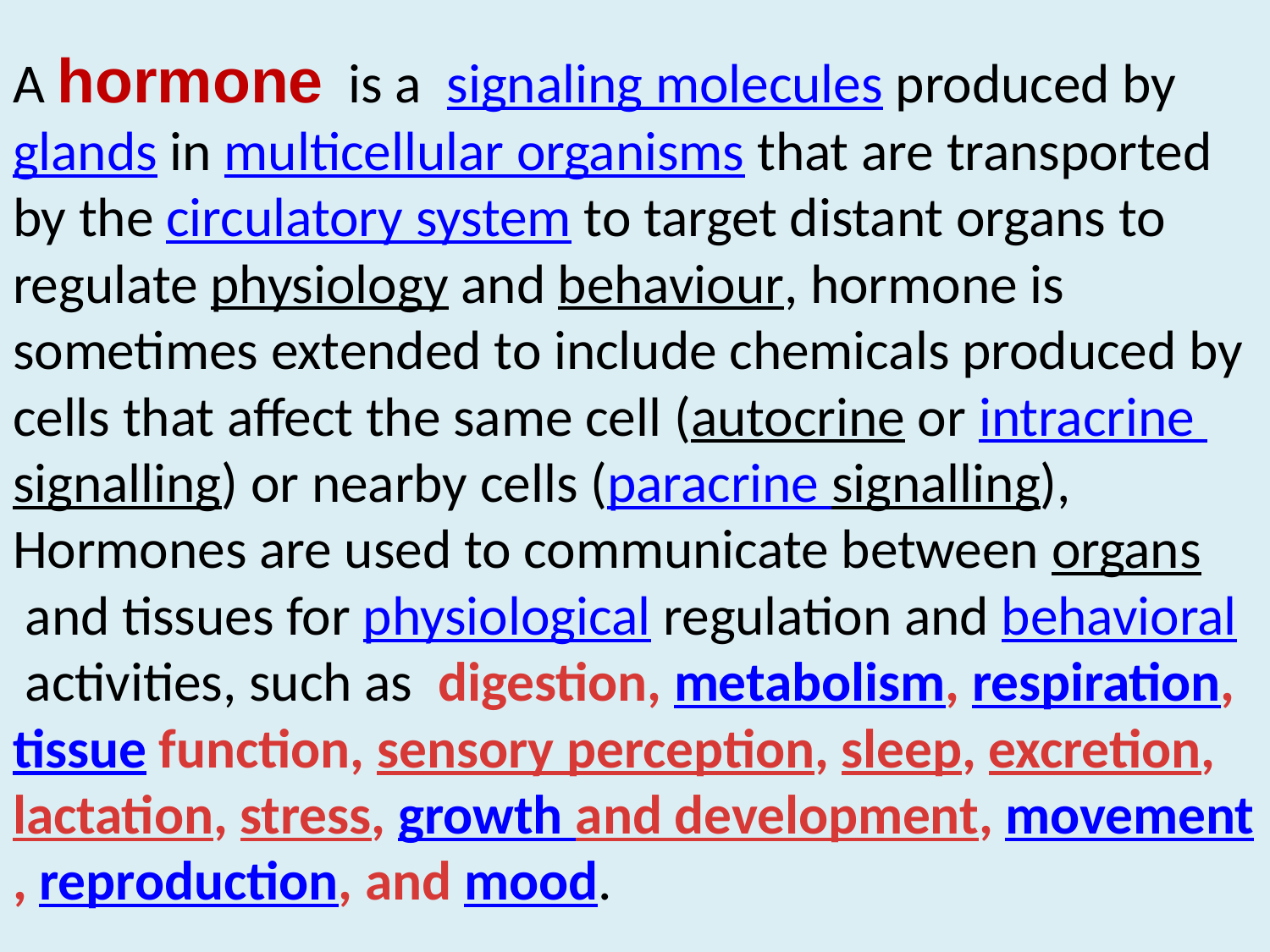

# A hormone  is a  signaling molecules produced by glands in multicellular organisms that are transported by the circulatory system to target distant organs to regulate physiology and behaviour, hormone is sometimes extended to include chemicals produced by cells that affect the same cell (autocrine or intracrine signalling) or nearby cells (paracrine signalling), Hormones are used to communicate between organs and tissues for physiological regulation and behavioral activities, such as  digestion, metabolism, respiration, tissue function, sensory perception, sleep, excretion, lactation, stress, growth and development, movement, reproduction, and mood.